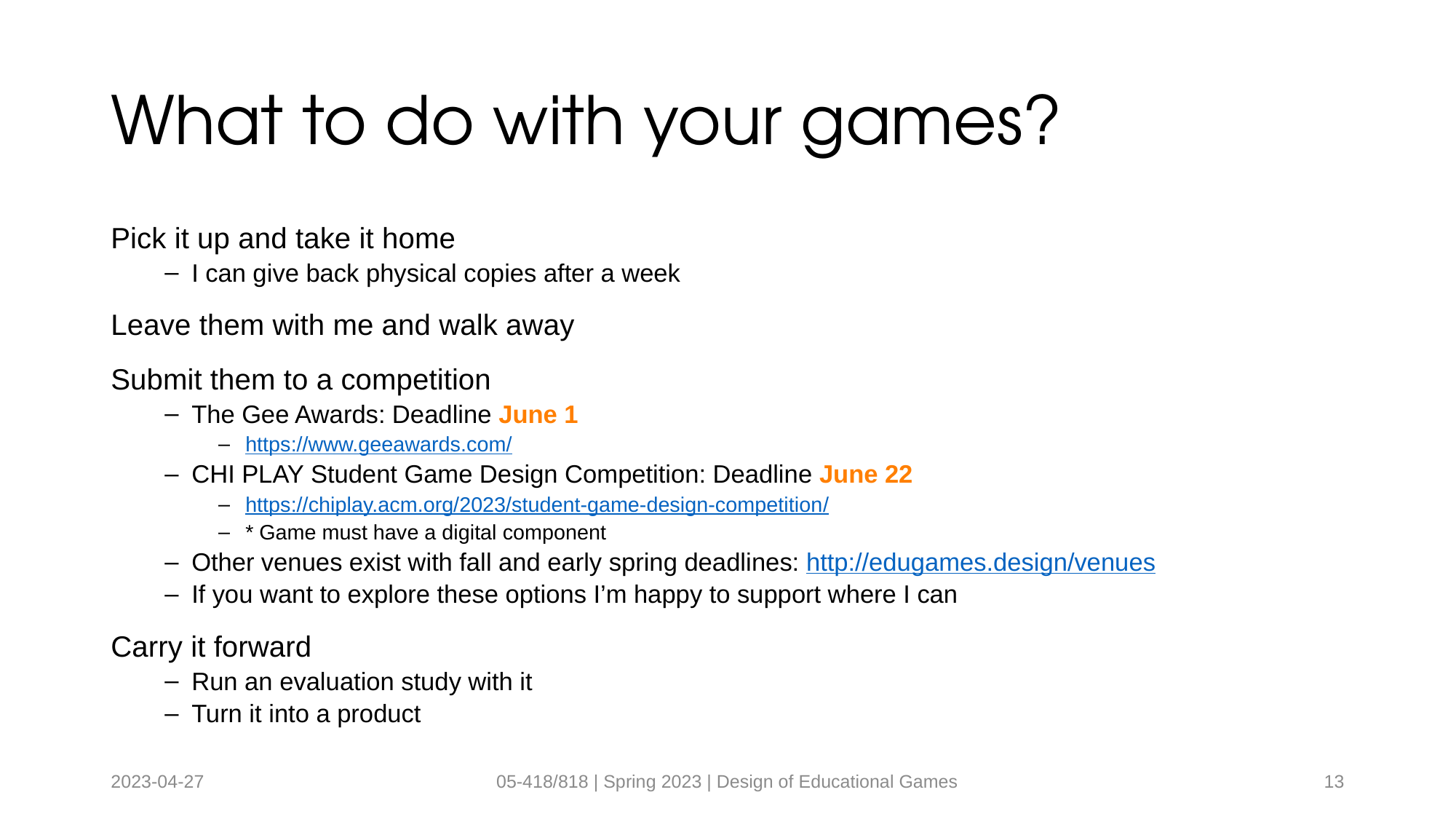

# What to do with your games?
Pick it up and take it home
I can give back physical copies after a week
Leave them with me and walk away
Submit them to a competition
The Gee Awards: Deadline June 1
https://www.geeawards.com/
CHI PLAY Student Game Design Competition: Deadline June 22
https://chiplay.acm.org/2023/student-game-design-competition/
* Game must have a digital component
Other venues exist with fall and early spring deadlines: http://edugames.design/venues
If you want to explore these options I’m happy to support where I can
Carry it forward
Run an evaluation study with it
Turn it into a product

2023-04-27
05-418/818 | Spring 2023 | Design of Educational Games
13